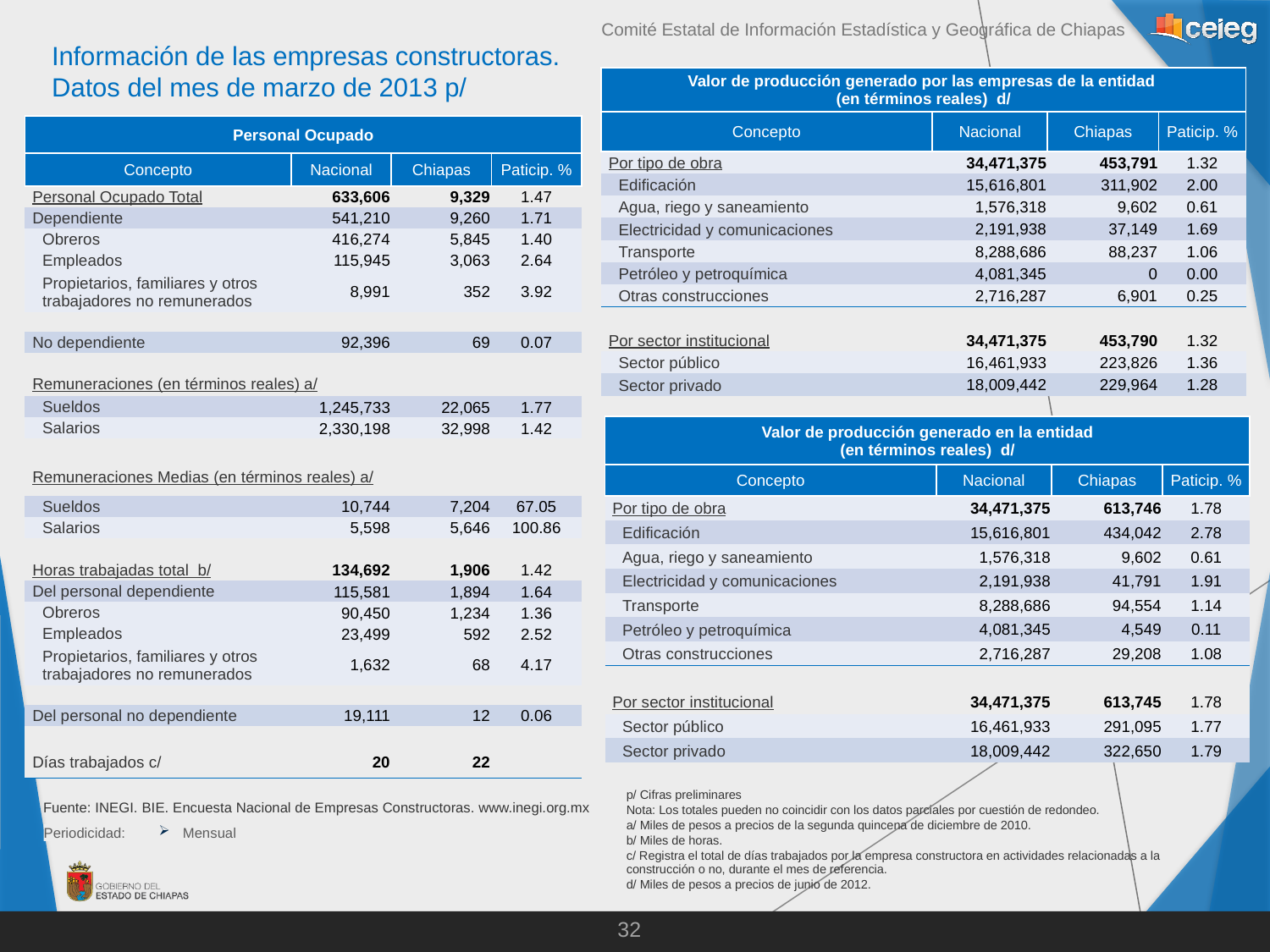

Información de las empresas constructoras.
Datos del mes de marzo de 2013 p/
| Valor de producción generado por las empresas de la entidad (en términos reales) d/ |  |  |  |
| --- | --- | --- | --- |
| Concepto | Nacional | Chiapas | Paticip. % |
| Por tipo de obra | 34,471,375 | 453,791 | 1.32 |
| Edificación | 15,616,801 | 311,902 | 2.00 |
| Agua, riego y saneamiento | 1,576,318 | 9,602 | 0.61 |
| Electricidad y comunicaciones | 2,191,938 | 37,149 | 1.69 |
| Transporte | 8,288,686 | 88,237 | 1.06 |
| Petróleo y petroquímica | 4,081,345 | 0 | 0.00 |
| Otras construcciones | 2,716,287 | 6,901 | 0.25 |
|  |  |  |  |
| Por sector institucional | 34,471,375 | 453,790 | 1.32 |
| Sector público | 16,461,933 | 223,826 | 1.36 |
| Sector privado | 18,009,442 | 229,964 | 1.28 |
| Personal Ocupado |  |  |  |
| --- | --- | --- | --- |
| Concepto | Nacional | Chiapas | Paticip. % |
| Personal Ocupado Total | 633,606 | 9,329 | 1.47 |
| Dependiente | 541,210 | 9,260 | 1.71 |
| Obreros | 416,274 | 5,845 | 1.40 |
| Empleados | 115,945 | 3,063 | 2.64 |
| Propietarios, familiares y otros trabajadores no remunerados | 8,991 | 352 | 3.92 |
|  |  |  |  |
| No dependiente | 92,396 | 69 | 0.07 |
|  |  |  |  |
| Remuneraciones (en términos reales) a/ |  |  |  |
| Sueldos | 1,245,733 | 22,065 | 1.77 |
| Salarios | 2,330,198 | 32,998 | 1.42 |
|  |  |  |  |
| Remuneraciones Medias (en términos reales) a/ |  |  |  |
| Sueldos | 10,744 | 7,204 | 67.05 |
| Salarios | 5,598 | 5,646 | 100.86 |
|  |  |  |  |
| Horas trabajadas total b/ | 134,692 | 1,906 | 1.42 |
| Del personal dependiente | 115,581 | 1,894 | 1.64 |
| Obreros | 90,450 | 1,234 | 1.36 |
| Empleados | 23,499 | 592 | 2.52 |
| Propietarios, familiares y otros trabajadores no remunerados | 1,632 | 68 | 4.17 |
|  |  |  |  |
| Del personal no dependiente | 19,111 | 12 | 0.06 |
|  |  |  |  |
| Días trabajados c/ | 20 | 22 |  |
| Valor de producción generado en la entidad (en términos reales) d/ |  |  |  |
| --- | --- | --- | --- |
| Concepto | Nacional | Chiapas | Paticip. % |
| Por tipo de obra | 34,471,375 | 613,746 | 1.78 |
| Edificación | 15,616,801 | 434,042 | 2.78 |
| Agua, riego y saneamiento | 1,576,318 | 9,602 | 0.61 |
| Electricidad y comunicaciones | 2,191,938 | 41,791 | 1.91 |
| Transporte | 8,288,686 | 94,554 | 1.14 |
| Petróleo y petroquímica | 4,081,345 | 4,549 | 0.11 |
| Otras construcciones | 2,716,287 | 29,208 | 1.08 |
|  |  |  |  |
| Por sector institucional | 34,471,375 | 613,745 | 1.78 |
| Sector público | 16,461,933 | 291,095 | 1.77 |
| Sector privado | 18,009,442 | 322,650 | 1.79 |
| p/ Cifras preliminares |
| --- |
| Nota: Los totales pueden no coincidir con los datos parciales por cuestión de redondeo. |
| a/ Miles de pesos a precios de la segunda quincena de diciembre de 2010. |
| b/ Miles de horas. |
| c/ Registra el total de días trabajados por la empresa constructora en actividades relacionadas a la construcción o no, durante el mes de referencia. |
| d/ Miles de pesos a precios de junio de 2012. |
Fuente: INEGI. BIE. Encuesta Nacional de Empresas Constructoras. www.inegi.org.mx
Periodicidad:
Mensual
32